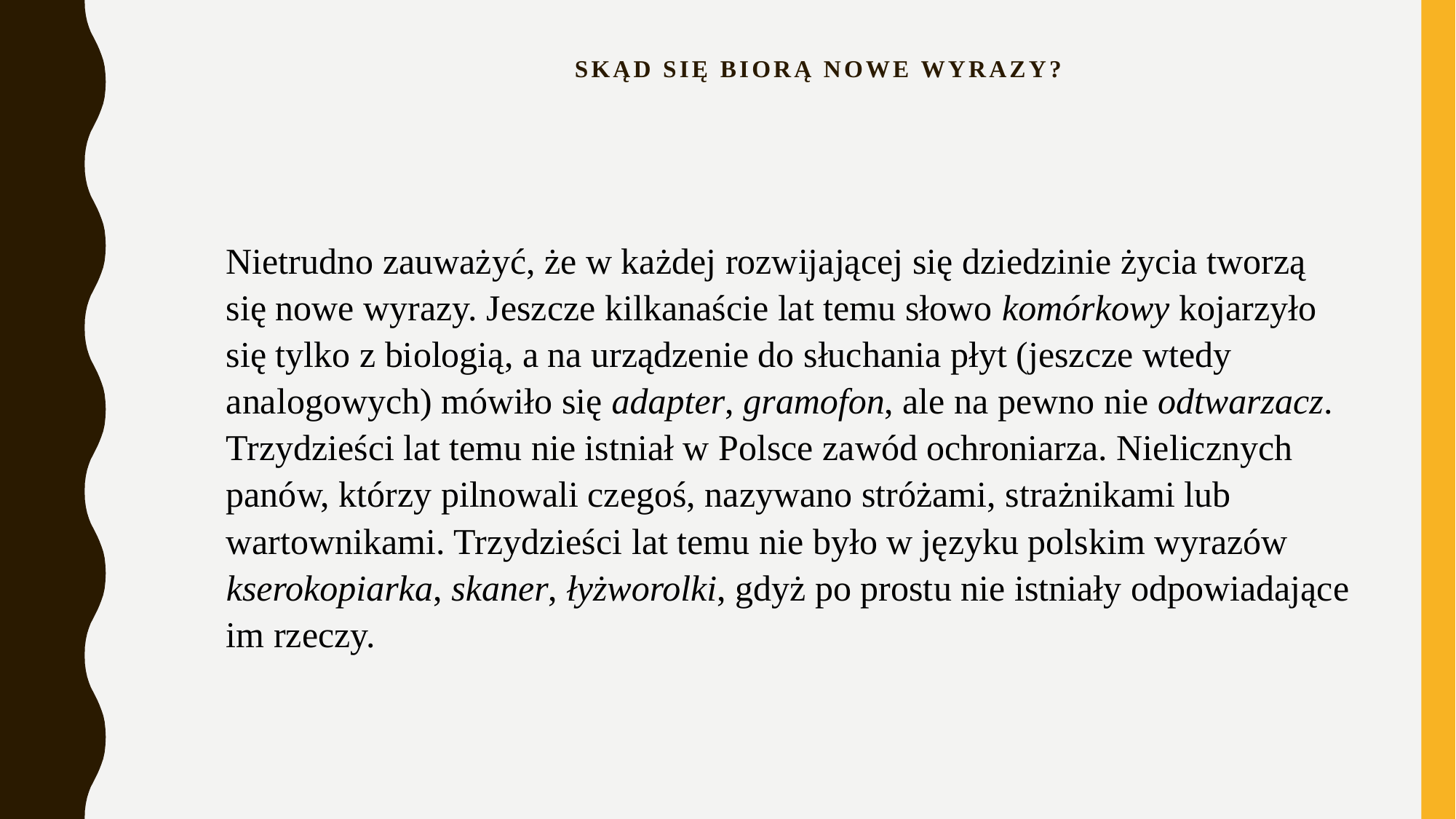

# Skąd się biorą nowe wyrazy?

Nietrudno zauważyć, że w każdej rozwijającej się dziedzinie życia tworzą się nowe wyrazy. Jeszcze kilkanaście lat temu słowo komórkowy kojarzyło się tylko z biologią, a na urządzenie do słuchania płyt (jeszcze wtedy analogowych) mówiło się adapter, gramofon, ale na pewno nie odtwarzacz. Trzydzieści lat temu nie istniał w Polsce zawód ochroniarza. Nielicznych panów, którzy pilnowali czegoś, nazywano stróżami, strażnikami lub wartownikami. Trzydzieści lat temu nie było w języku polskim wyrazów kserokopiarka, skaner, łyżworolki, gdyż po prostu nie istniały odpowiadające im rzeczy.